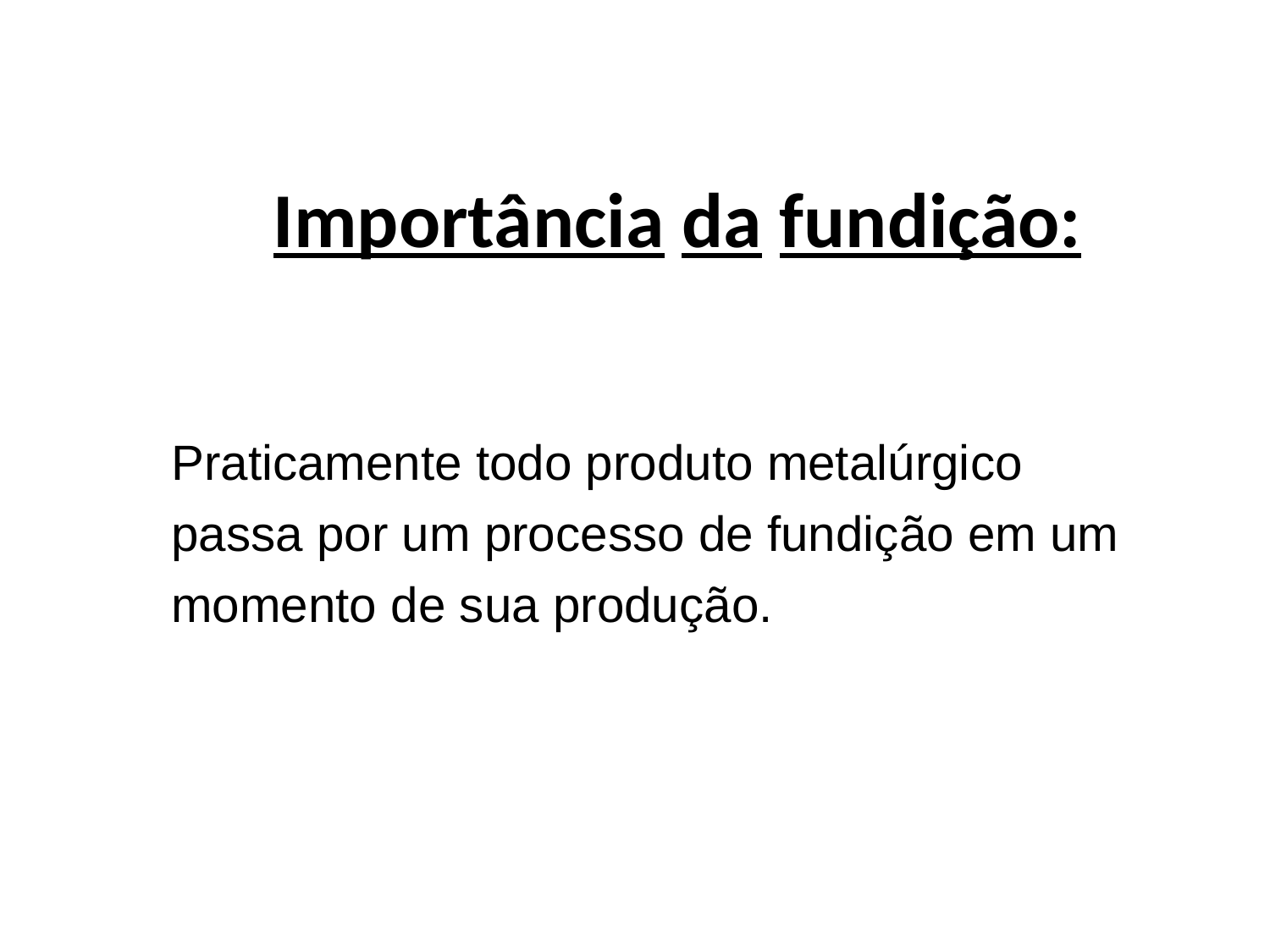

# Importância da fundição:
Praticamente todo produto metalúrgico passa por um processo de fundição em um momento de sua produção.